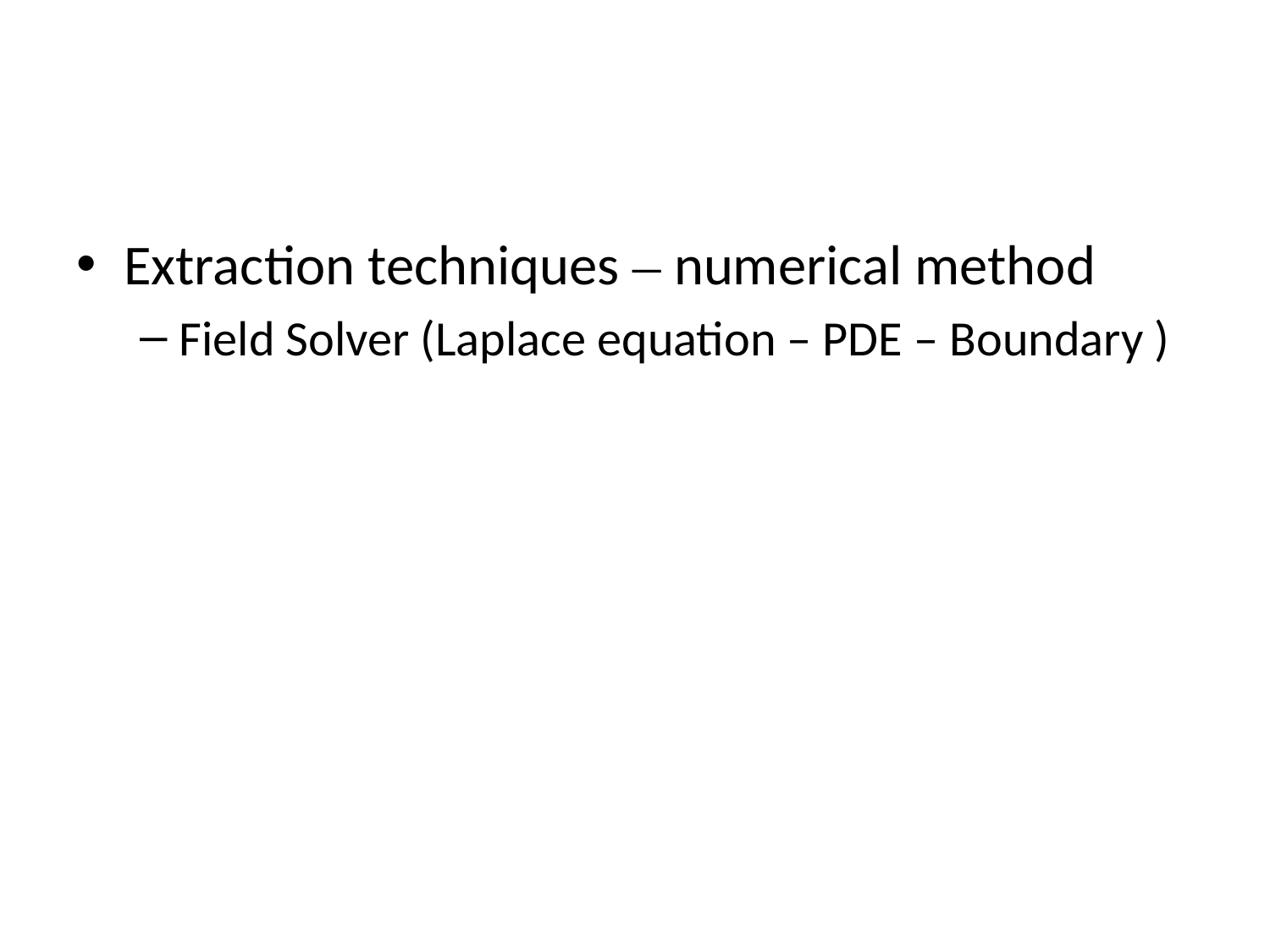

#
Extraction techniques – numerical method
Field Solver (Laplace equation – PDE – Boundary )